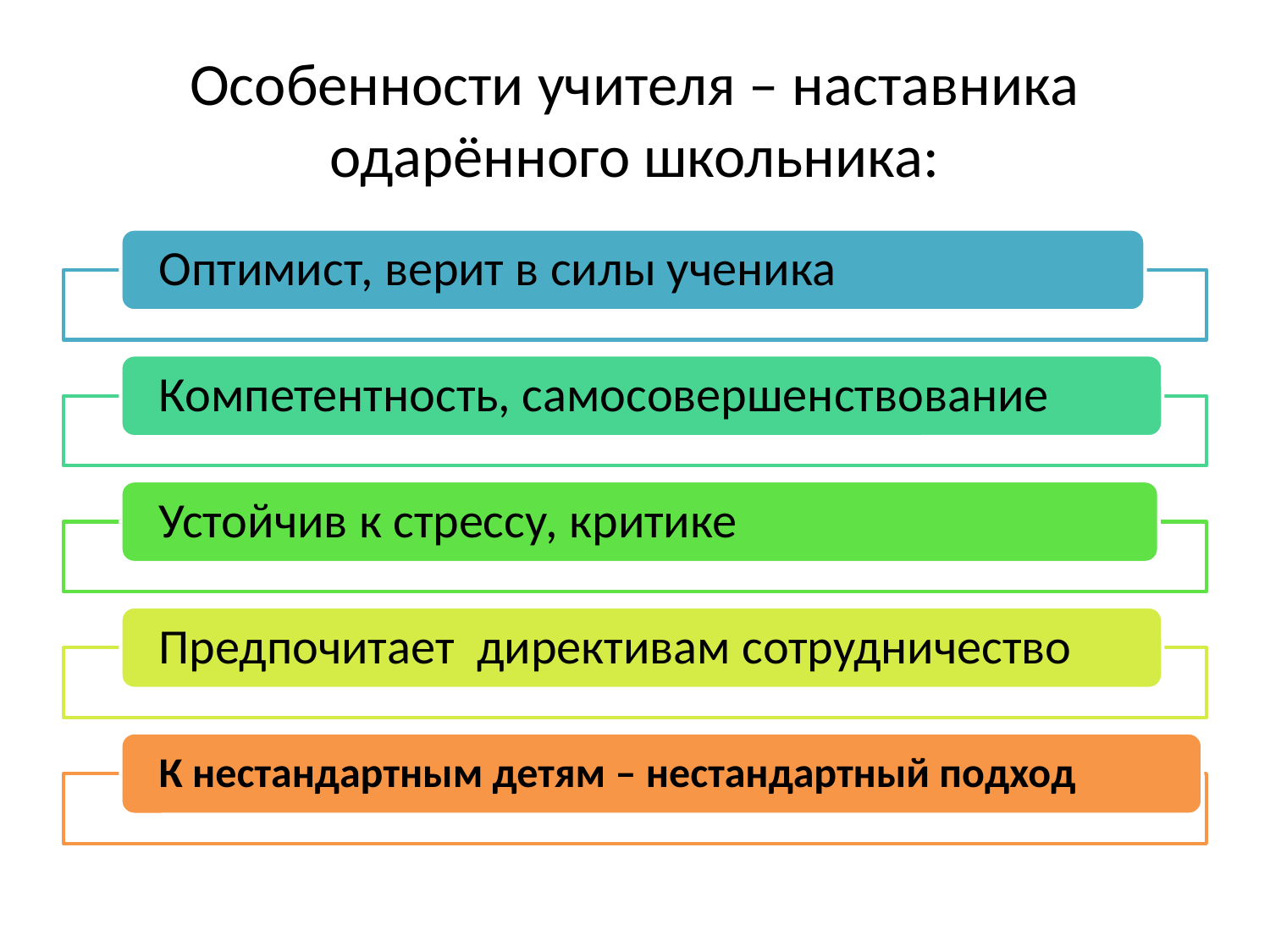

# Особенности учителя – наставника одарённого школьника:
Оптимист, верит в силы ученика
Компетентность, самосовершенствование
Устойчив к стрессу, критике
Предпочитает  директивам сотрудничество
К нестандартным детям – нестандартный подход